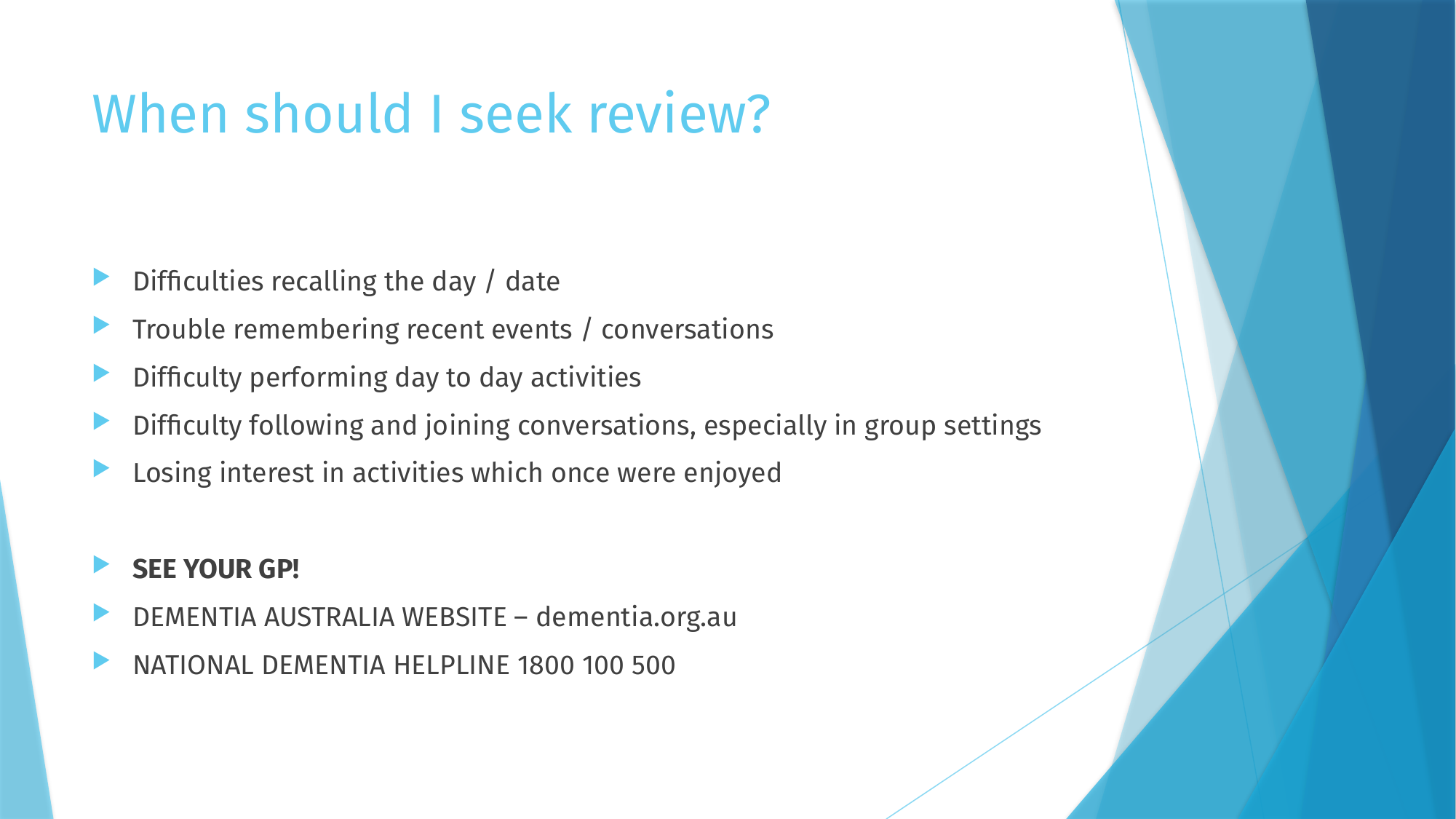

# When should I seek review?
Difficulties recalling the day / date
Trouble remembering recent events / conversations
Difficulty performing day to day activities
Difficulty following and joining conversations, especially in group settings
Losing interest in activities which once were enjoyed

SEE YOUR GP!
DEMENTIA AUSTRALIA WEBSITE – dementia.org.au
NATIONAL DEMENTIA HELPLINE 1800 100 500